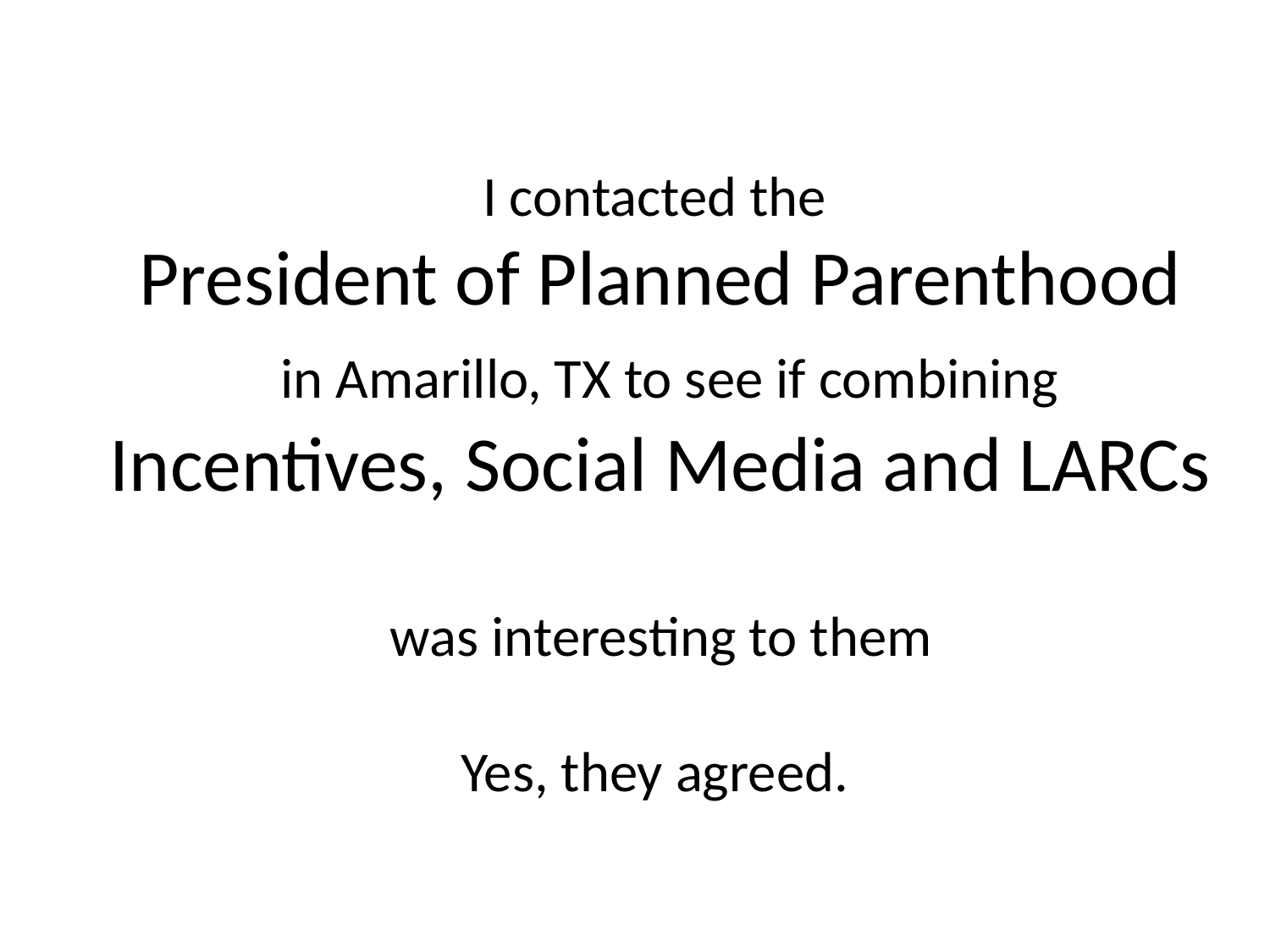

# I contacted the President of Planned Parenthood in Amarillo, TX to see if combining Incentives, Social Media and LARCs was interesting to them Yes, they agreed.